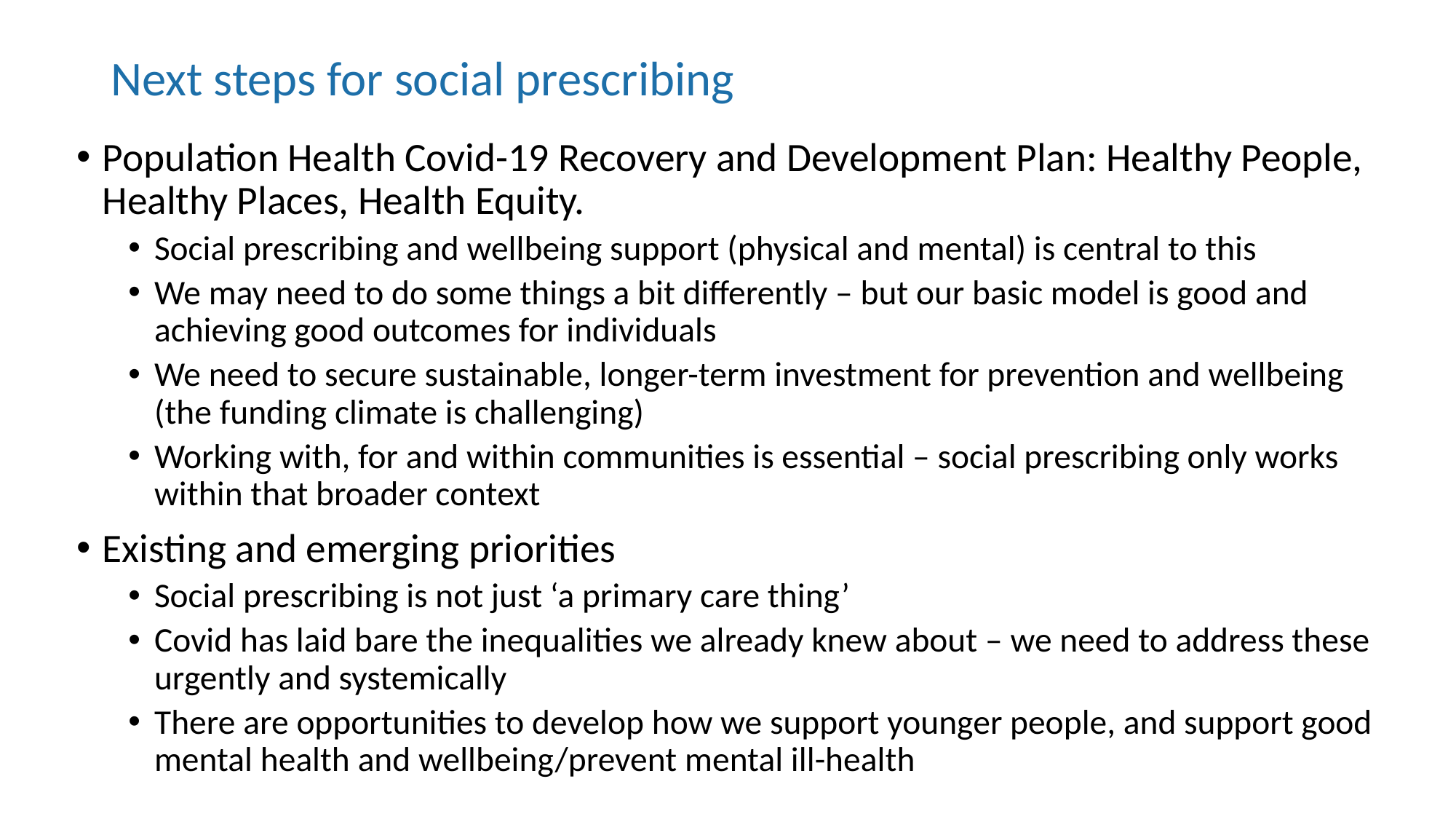

# Next steps for social prescribing
Population Health Covid-19 Recovery and Development Plan: Healthy People, Healthy Places, Health Equity.
Social prescribing and wellbeing support (physical and mental) is central to this
We may need to do some things a bit differently – but our basic model is good and achieving good outcomes for individuals
We need to secure sustainable, longer-term investment for prevention and wellbeing (the funding climate is challenging)
Working with, for and within communities is essential – social prescribing only works within that broader context
Existing and emerging priorities
Social prescribing is not just ‘a primary care thing’
Covid has laid bare the inequalities we already knew about – we need to address these urgently and systemically
There are opportunities to develop how we support younger people, and support good mental health and wellbeing/prevent mental ill-health